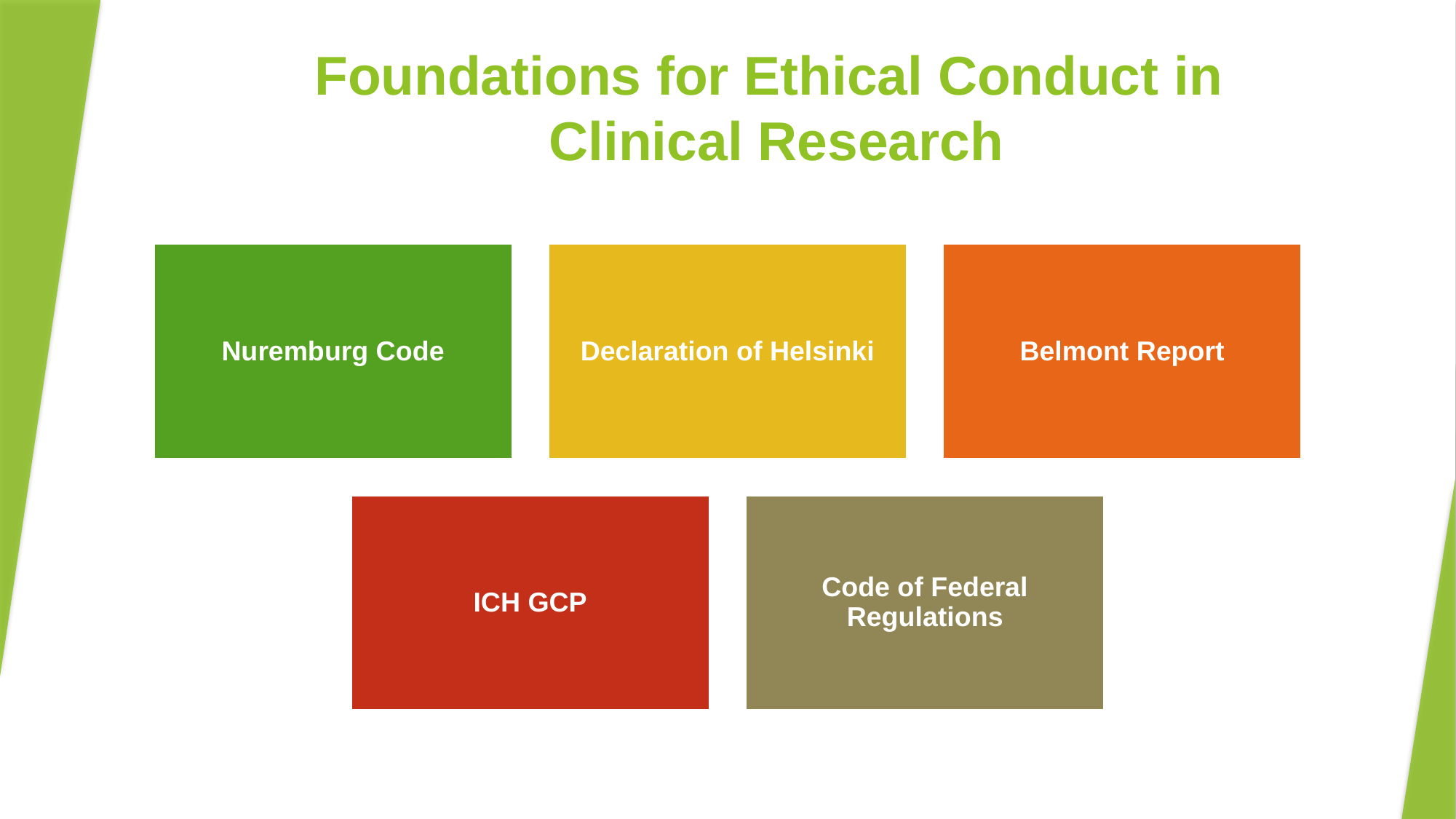

# Foundations for Ethical Conduct in Clinical Research
Nuremburg Code
Declaration of Helsinki
Belmont Report
ICH GCP
Code of Federal Regulations